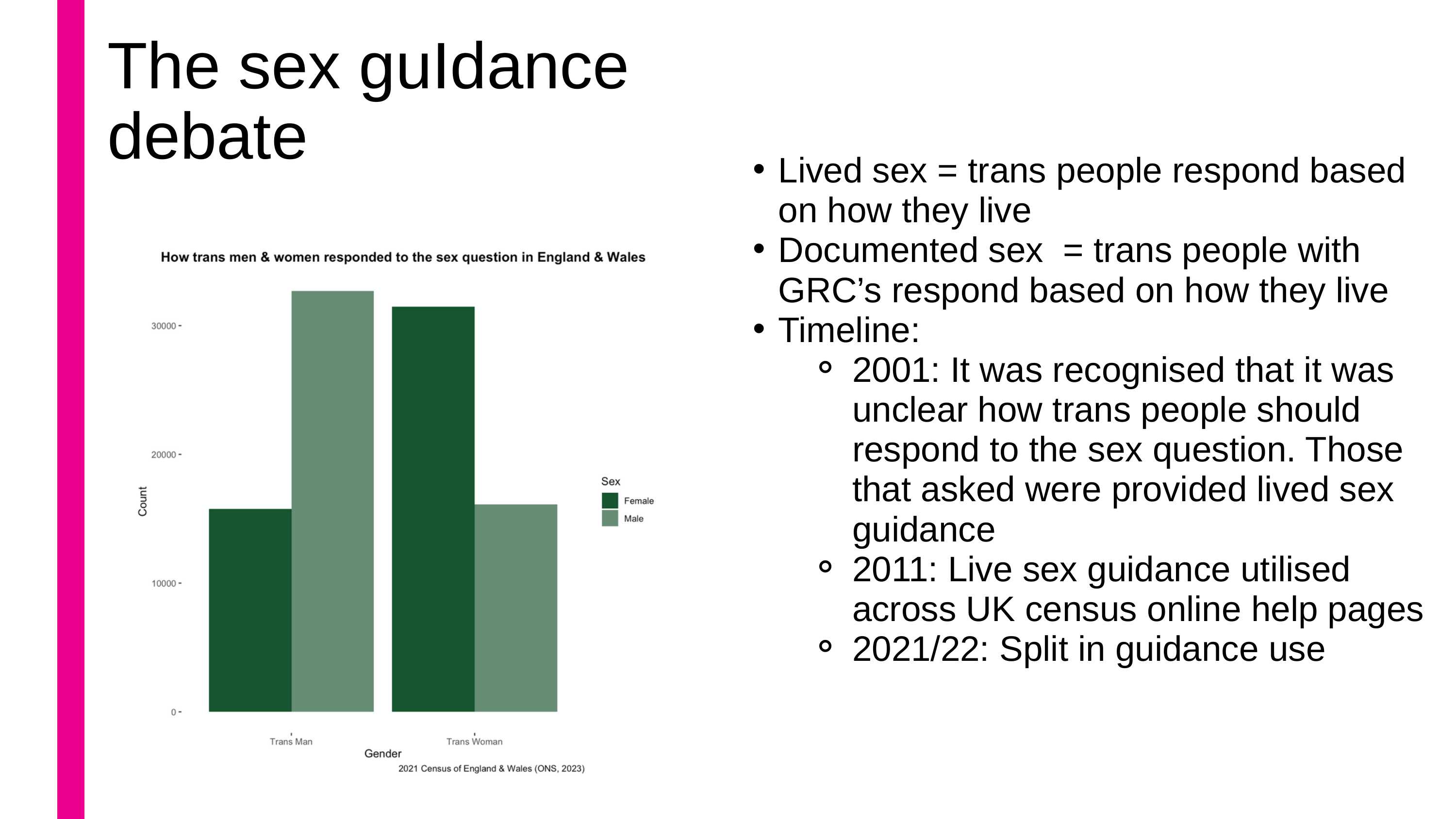

The sex guIdance debate

Lived sex = trans people respond based on how they live
Documented sex  = trans people with GRC’s respond based on how they live
Timeline:
2001: It was recognised that it was unclear how trans people should respond to the sex question. Those that asked were provided lived sex guidance
2011: Live sex guidance utilised across UK census online help pages
2021/22: Split in guidance use